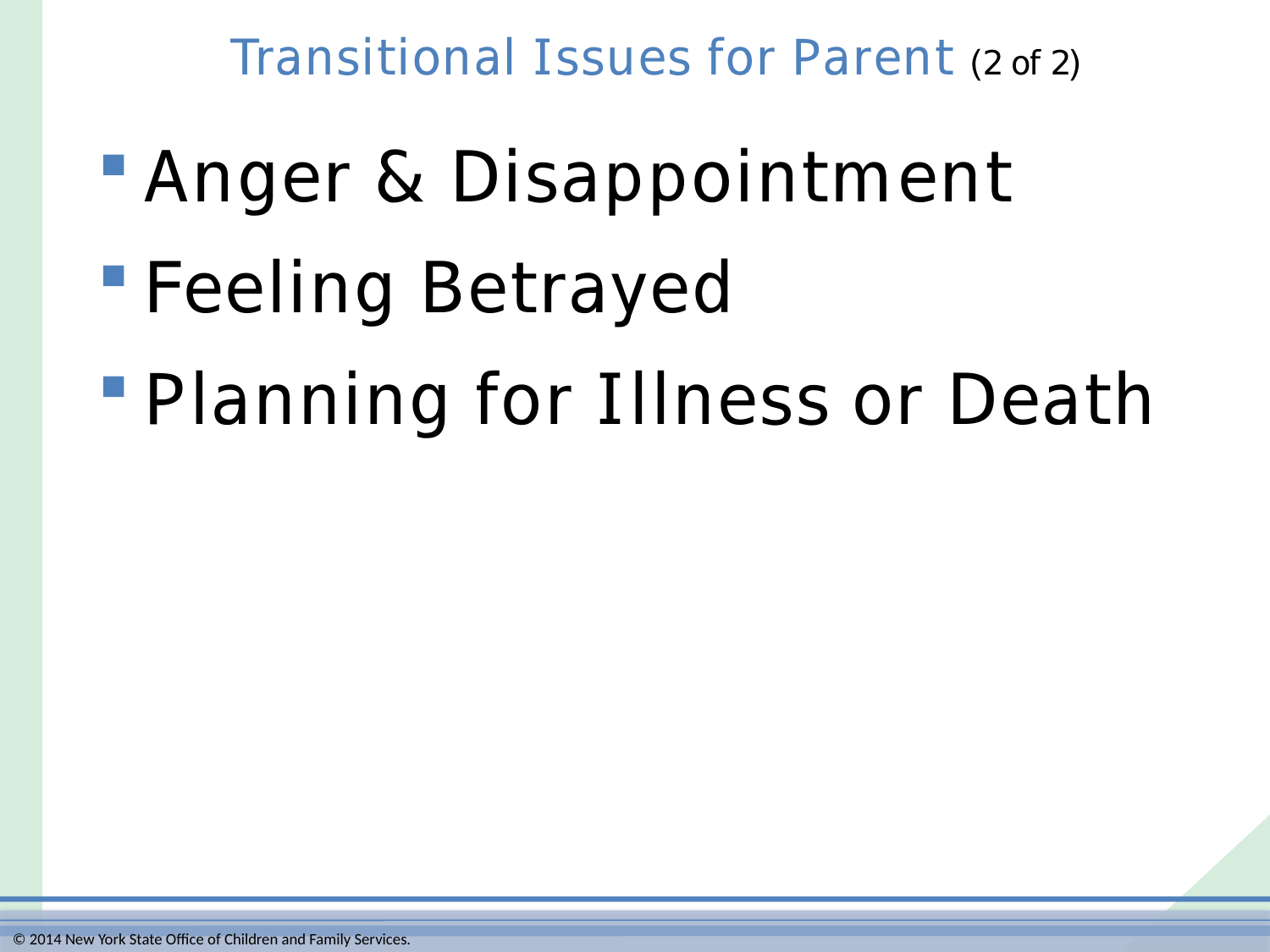

# Transitional Issues for Parent (2 of 2)
Anger & Disappointment
Feeling Betrayed
Planning for Illness or Death